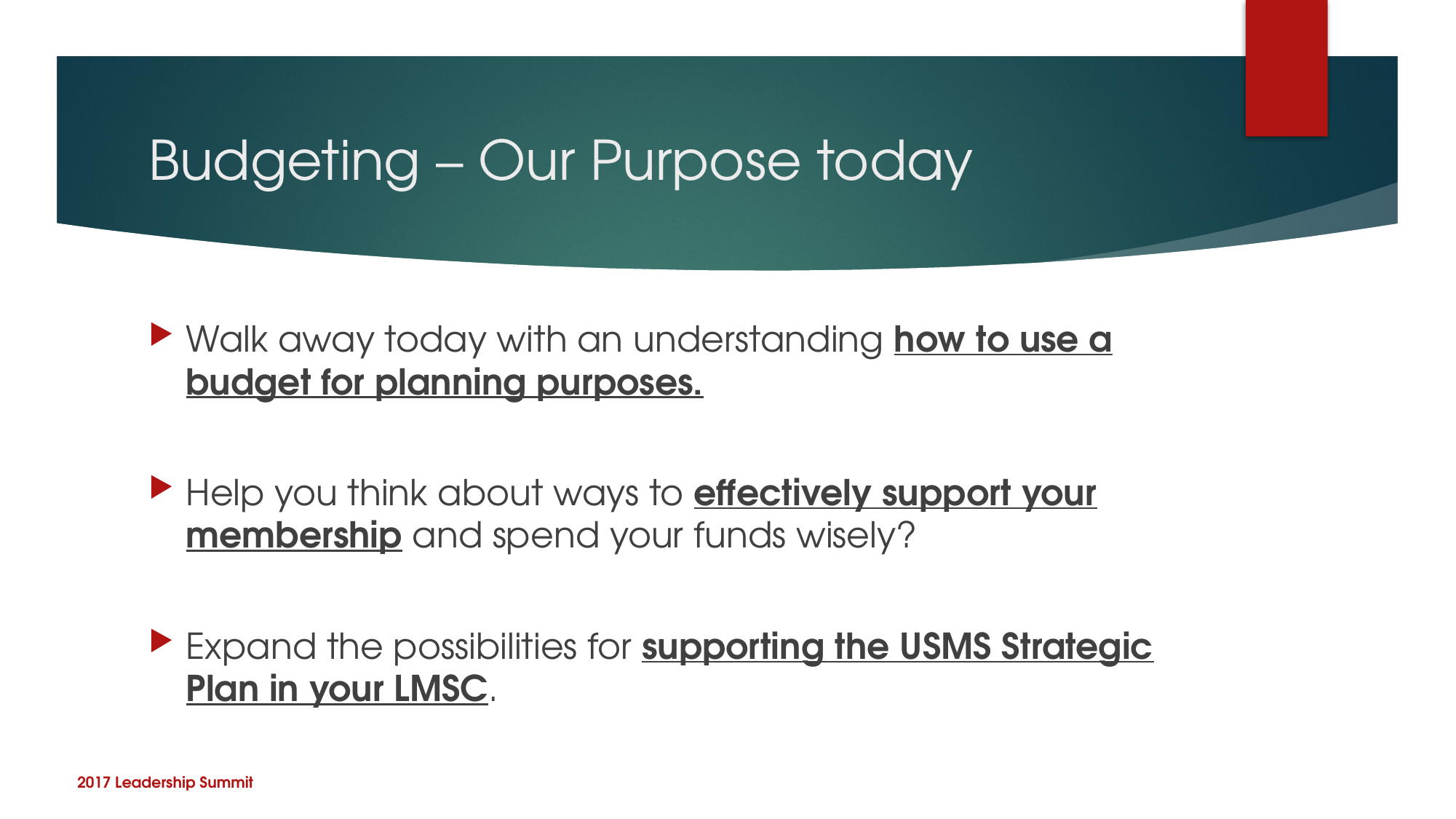

# Budgeting – Our Purpose today
Walk away today with an understanding how to use a budget for planning purposes.

Help you think about ways to effectively support your membership and spend your funds wisely?

Expand the possibilities for supporting the USMS Strategic Plan in your LMSC.
2017 Leadership Summit